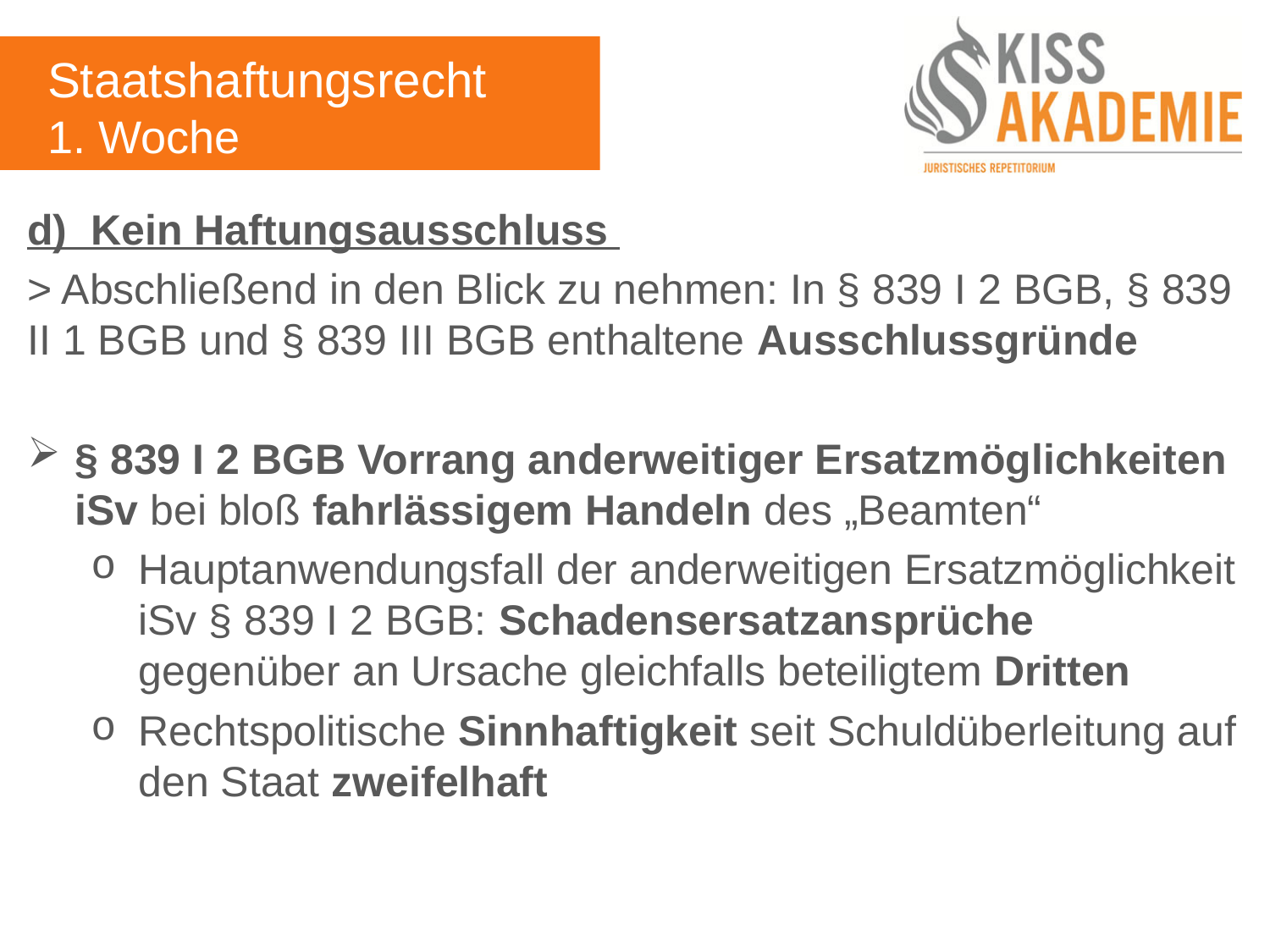

Staatshaftungsrecht
1. Woche
d)  Kein Haftungsausschluss
> Abschließend in den Blick zu nehmen: In § 839 I 2 BGB, § 839 II 1 BGB und § 839 III BGB enthaltene Ausschlussgründe

§ 839 I 2 BGB Vorrang anderweitiger Ersatzmöglichkeiten iSv bei bloß fahrlässigem Handeln des „Beamten“
Hauptanwendungsfall der anderweitigen Ersatzmöglichkeit iSv § 839 I 2 BGB: Schadensersatzansprüche gegenüber an Ursache gleichfalls beteiligtem Dritten
Rechtspolitische Sinnhaftigkeit seit Schuldüberleitung auf den Staat zweifelhaft